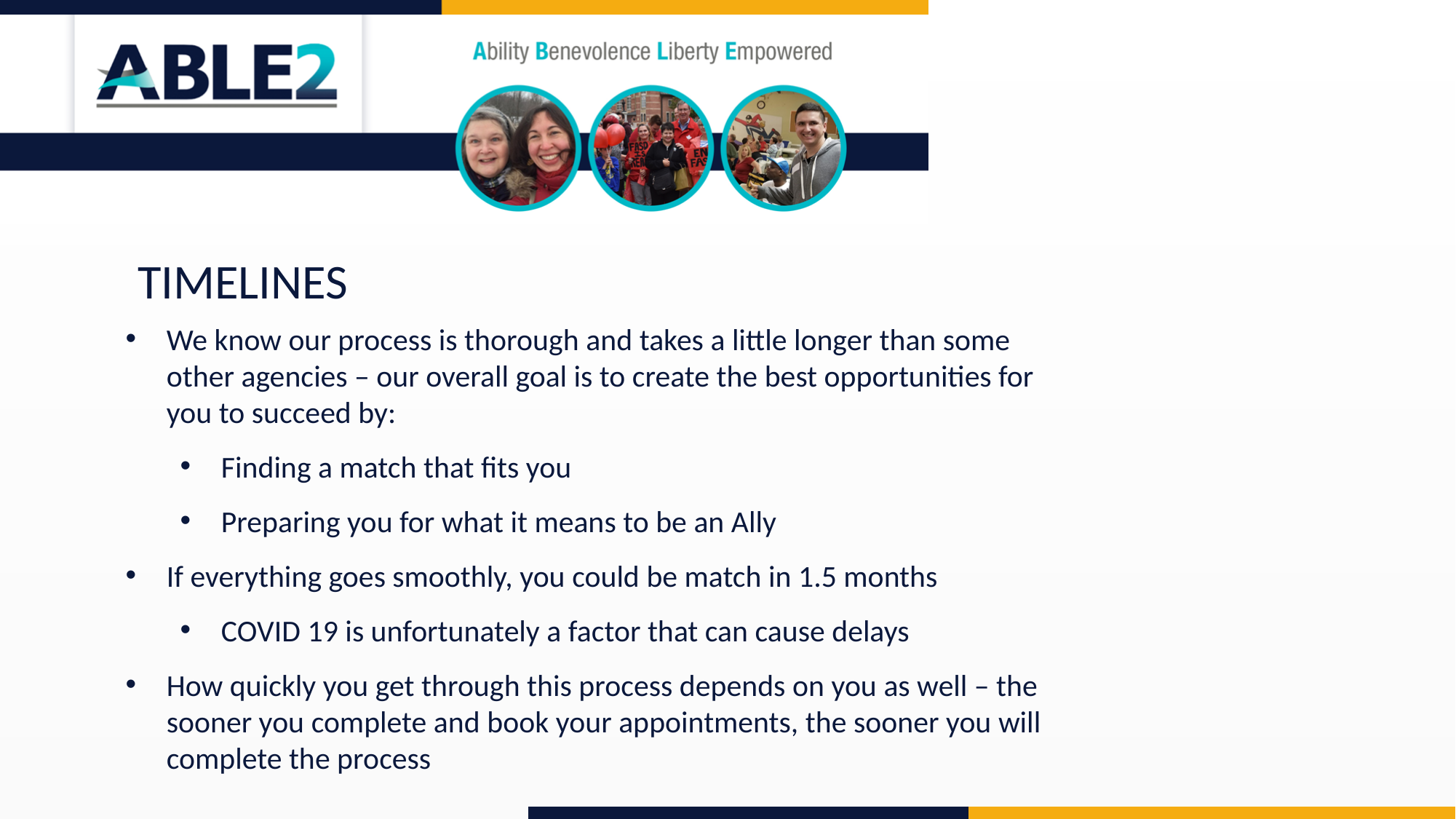

TIMELINES
We know our process is thorough and takes a little longer than some other agencies – our overall goal is to create the best opportunities for you to succeed by:
Finding a match that fits you
Preparing you for what it means to be an Ally
If everything goes smoothly, you could be match in 1.5 months
COVID 19 is unfortunately a factor that can cause delays
How quickly you get through this process depends on you as well – the sooner you complete and book your appointments, the sooner you will complete the process